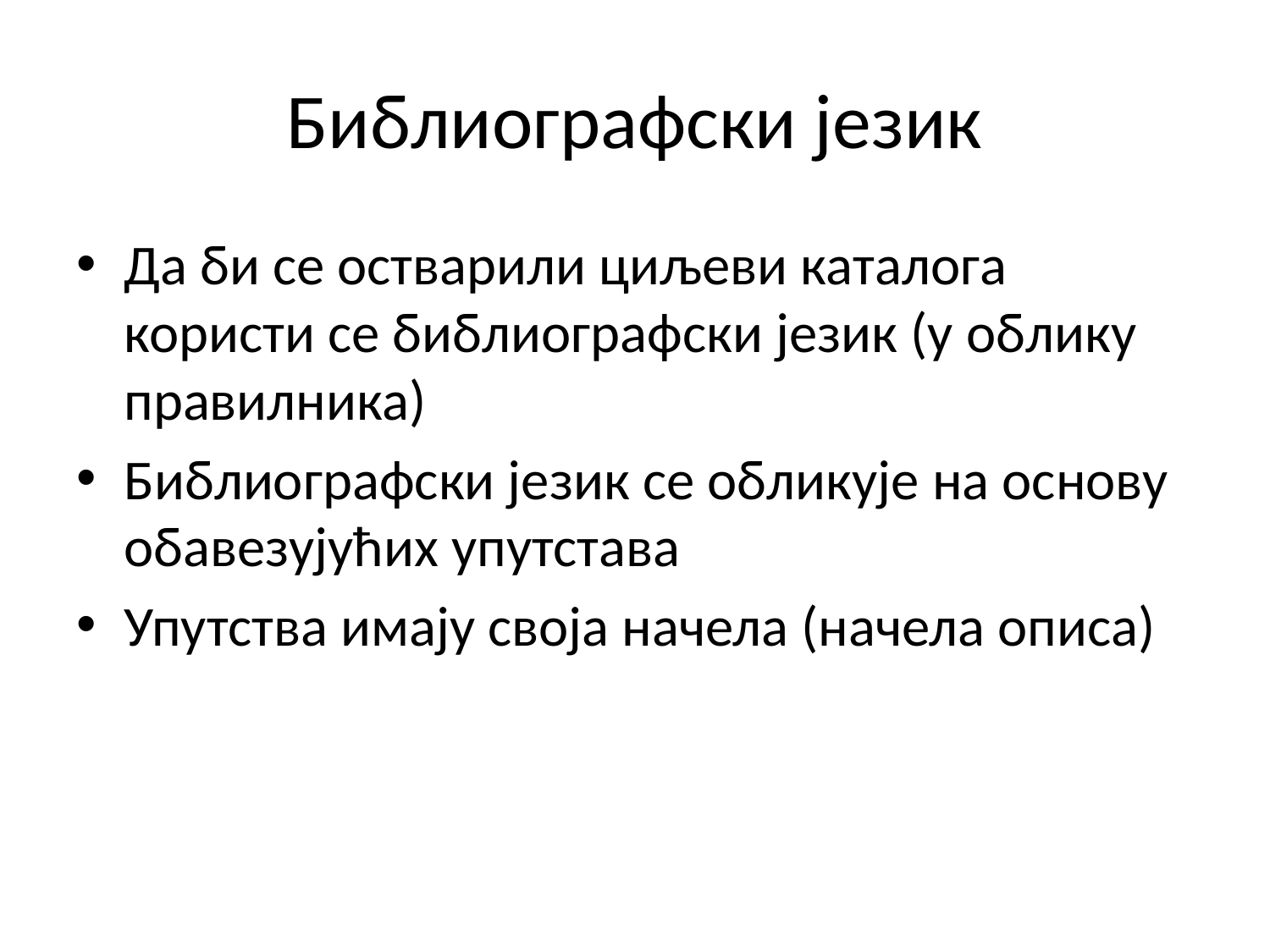

# Библиографски језик
Да би се остварили циљеви каталога користи се библиографски језик (у облику правилника)
Библиографски језик се обликује на основу обавезујућих упутстава
Упутства имају своја начела (начела описа)